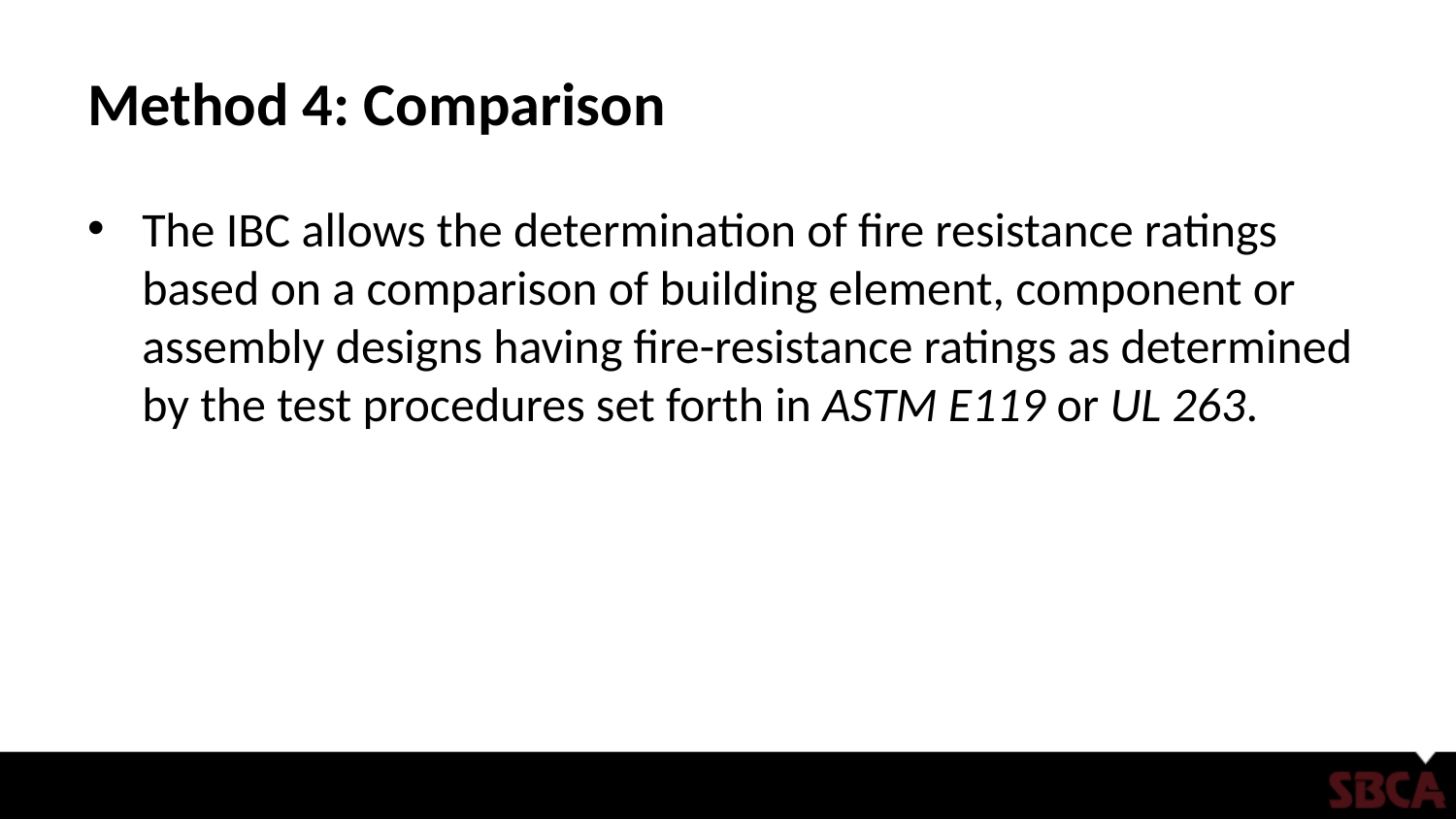

# Method 4: Comparison
The IBC allows the determination of fire resistance ratings based on a comparison of building element, component or assembly designs having fire-resistance ratings as determined by the test procedures set forth in ASTM E119 or UL 263.